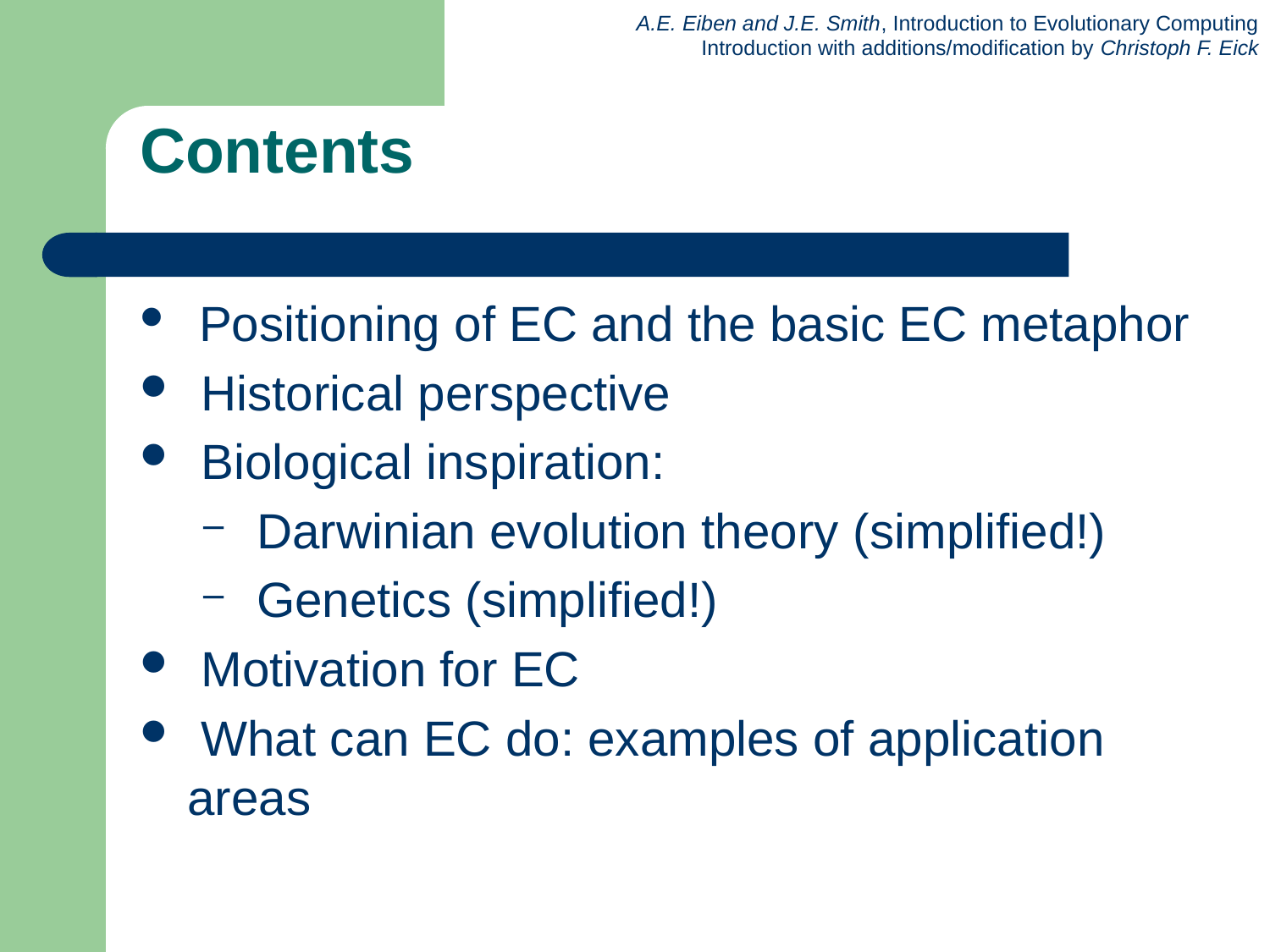

# Contents
 Positioning of EC and the basic EC metaphor
 Historical perspective
 Biological inspiration:
 Darwinian evolution theory (simplified!)
 Genetics (simplified!)
 Motivation for EC
 What can EC do: examples of application areas